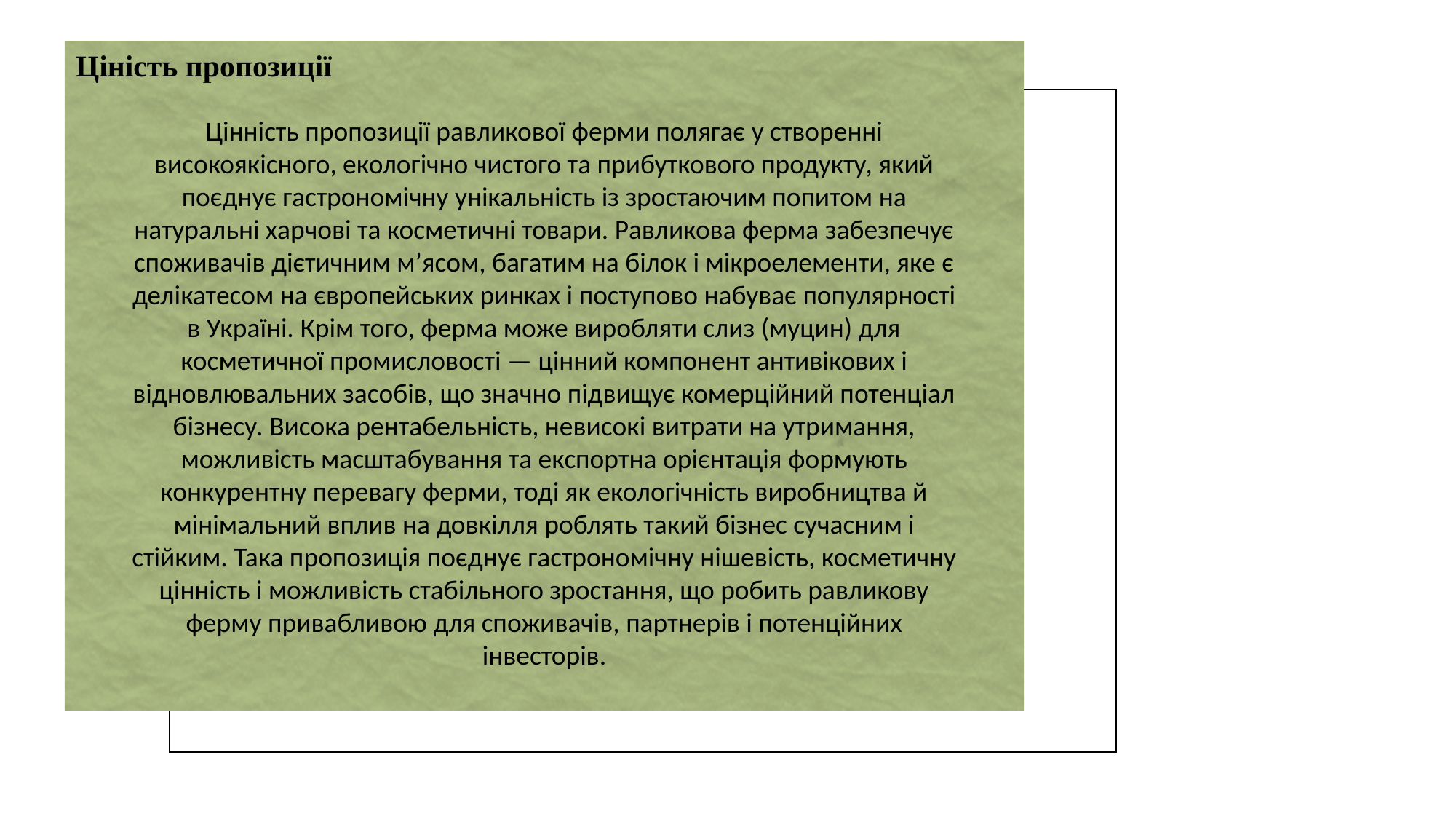

Ціність пропозиції

Цінність пропозиції равликової ферми полягає у створенні високоякісного, екологічно чистого та прибуткового продукту, який поєднує гастрономічну унікальність із зростаючим попитом на натуральні харчові та косметичні товари. Равликова ферма забезпечує споживачів дієтичним м’ясом, багатим на білок і мікроелементи, яке є делікатесом на європейських ринках і поступово набуває популярності в Україні. Крім того, ферма може виробляти слиз (муцин) для косметичної промисловості — цінний компонент антивікових і відновлювальних засобів, що значно підвищує комерційний потенціал бізнесу. Висока рентабельність, невисокі витрати на утримання, можливість масштабування та експортна орієнтація формують конкурентну перевагу ферми, тоді як екологічність виробництва й мінімальний вплив на довкілля роблять такий бізнес сучасним і стійким. Така пропозиція поєднує гастрономічну нішевість, косметичну цінність і можливість стабільного зростання, що робить равликову ферму привабливою для споживачів, партнерів і потенційних інвесторів.